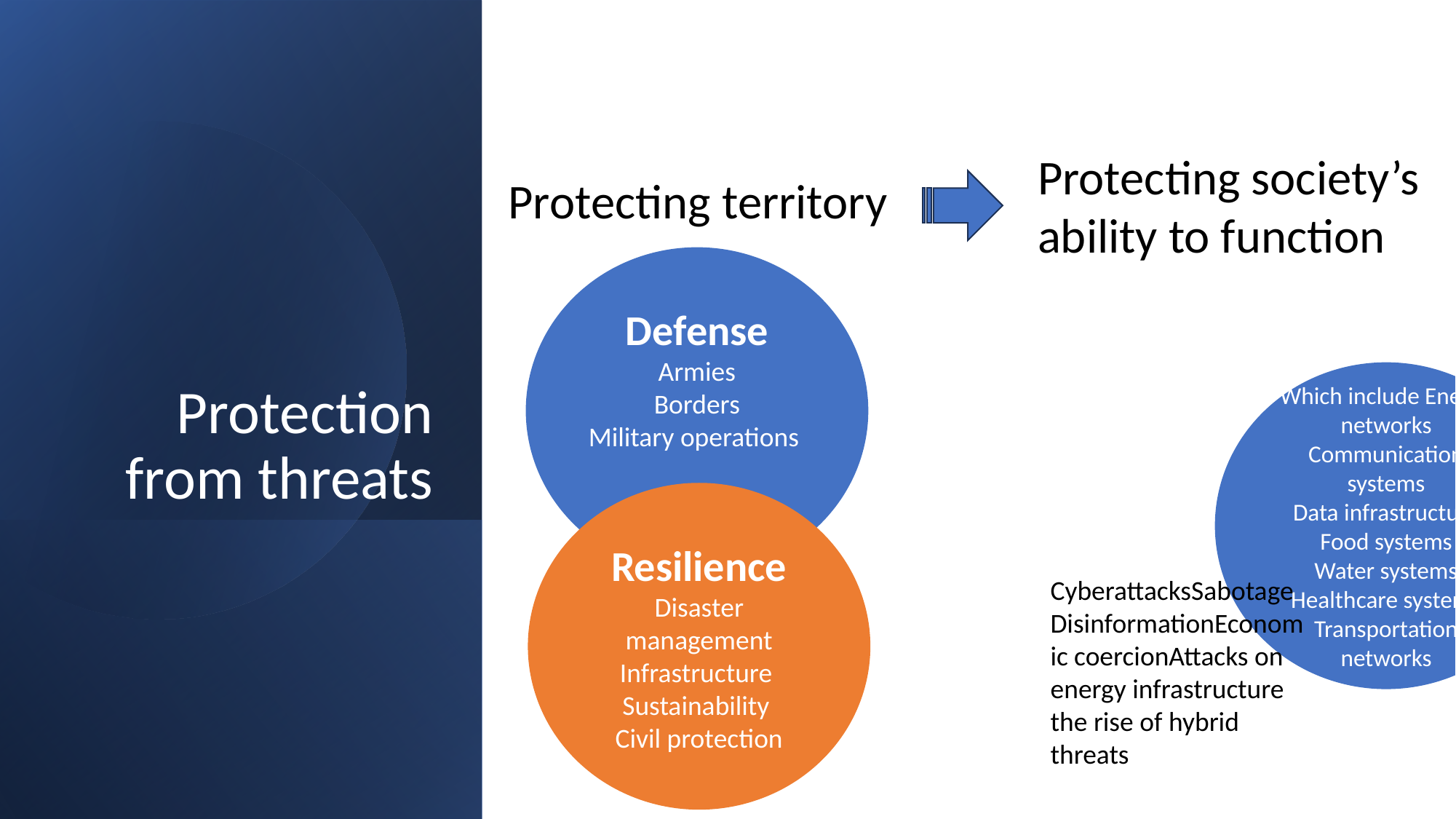

# Protection from threats

Protecting society’s
ability to function
Protecting territory

Defense
Armies
Borders
Military operations

Which include Energy networks
Communication systems
Data infrastructure
Food systems
Water systems
Healthcare systems
Transportation networks

Resilience
Disaster management
Infrastructure
Sustainability
Civil protection
CyberattacksSabotageDisinformationEconomic coercionAttacks on energy infrastructure the rise of hybrid threats